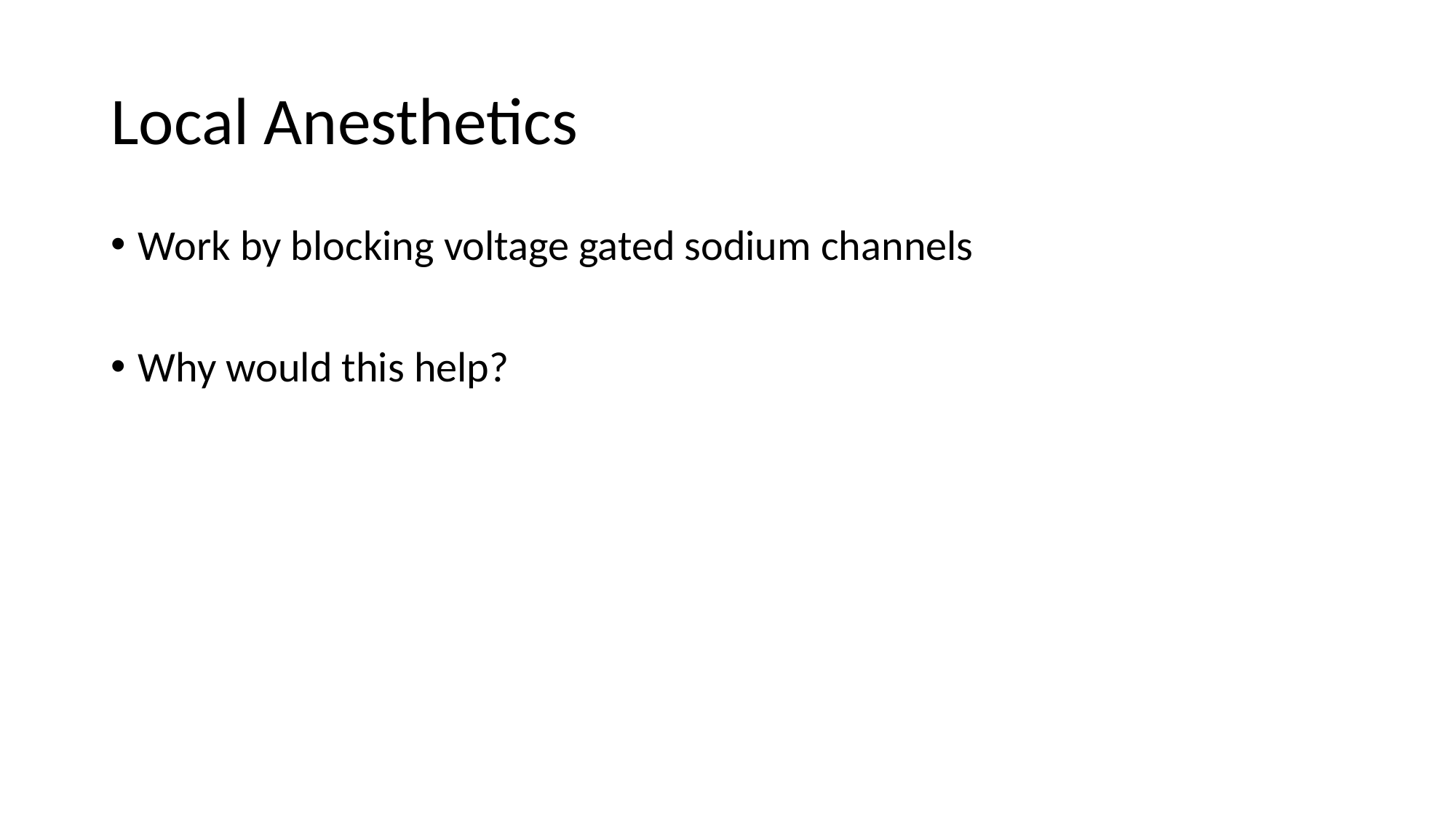

# Local Anesthetics
Work by blocking voltage gated sodium channels

Why would this help?